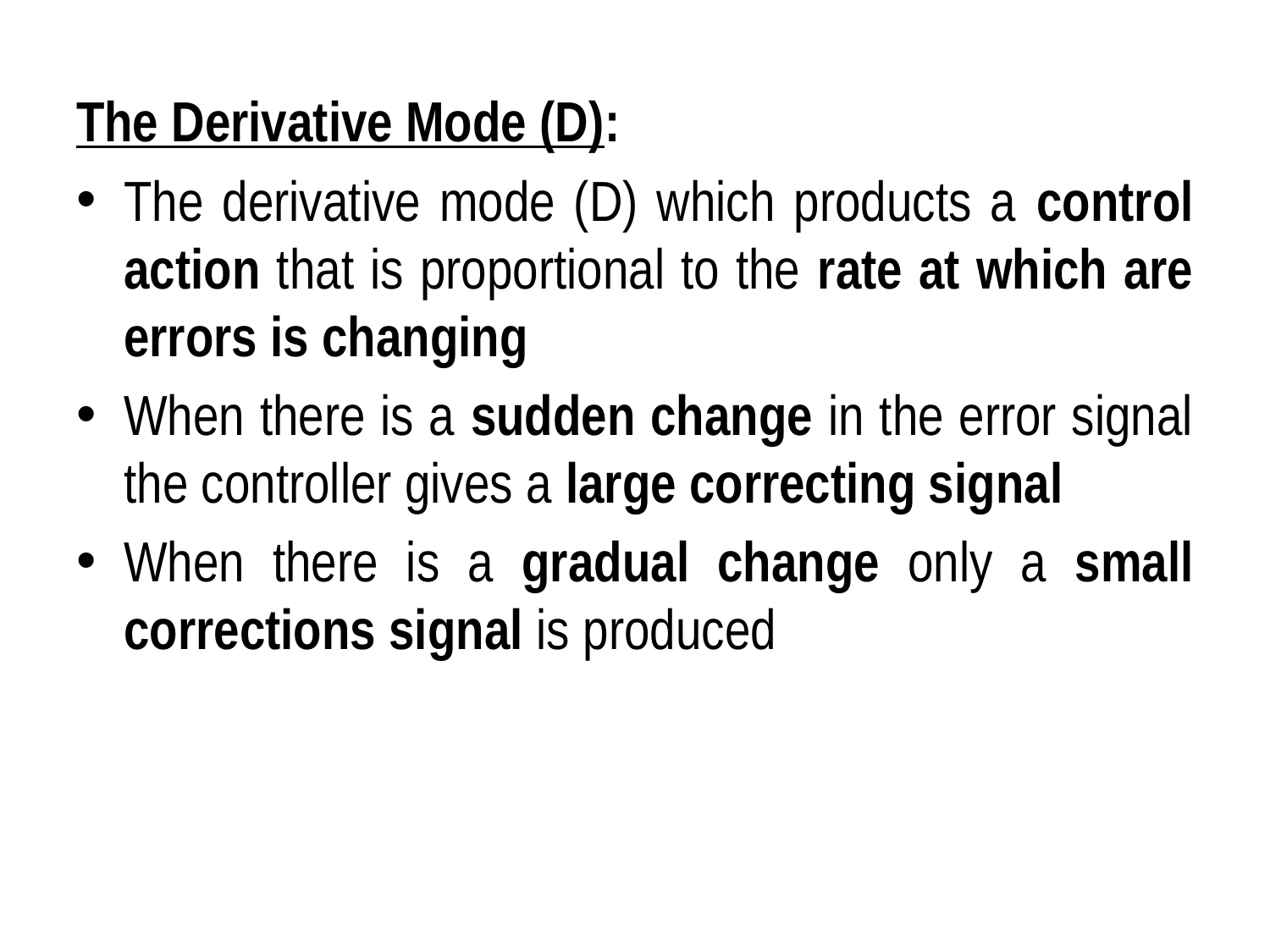

The Derivative Mode (D):
The derivative mode (D) which products a control action that is proportional to the rate at which are errors is changing
When there is a sudden change in the error signal the controller gives a large correcting signal
When there is a gradual change only a small corrections signal is produced